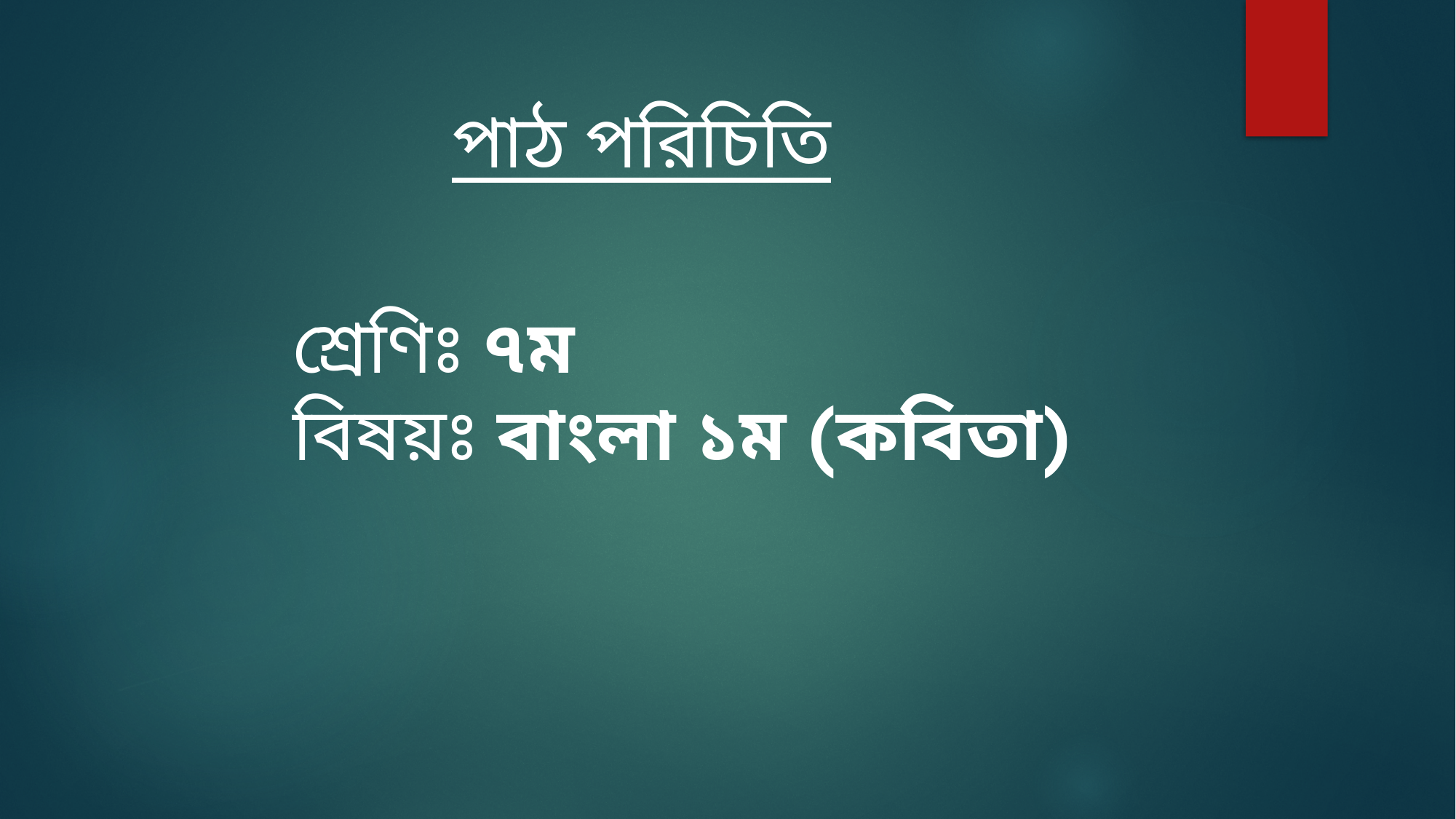

পাঠ পরিচিতি
শ্রেণিঃ ৭ম
বিষয়ঃ বাংলা ১ম (কবিতা)